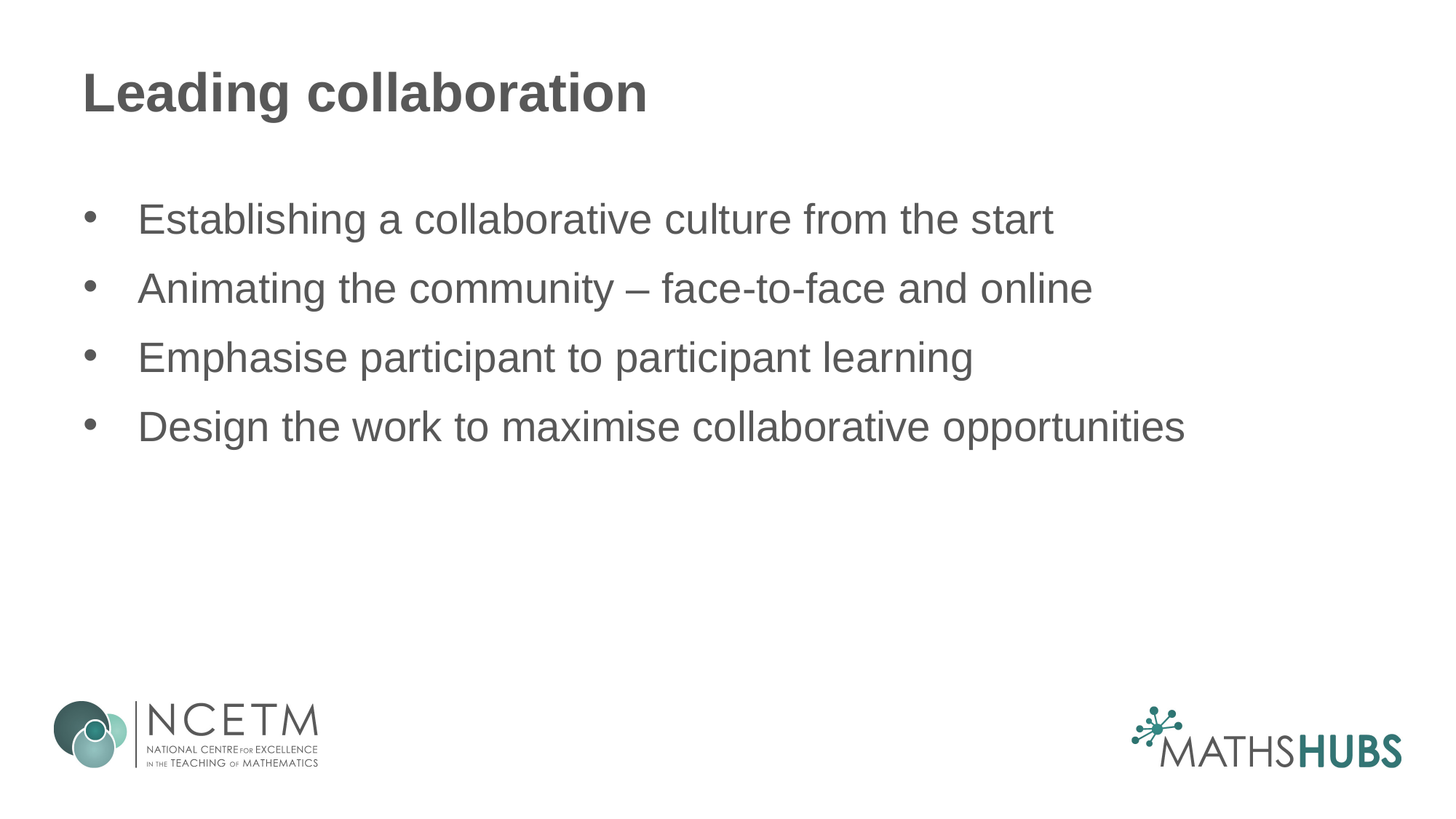

# Leading collaboration
Establishing a collaborative culture from the start
Animating the community – face-to-face and online
Emphasise participant to participant learning
Design the work to maximise collaborative opportunities